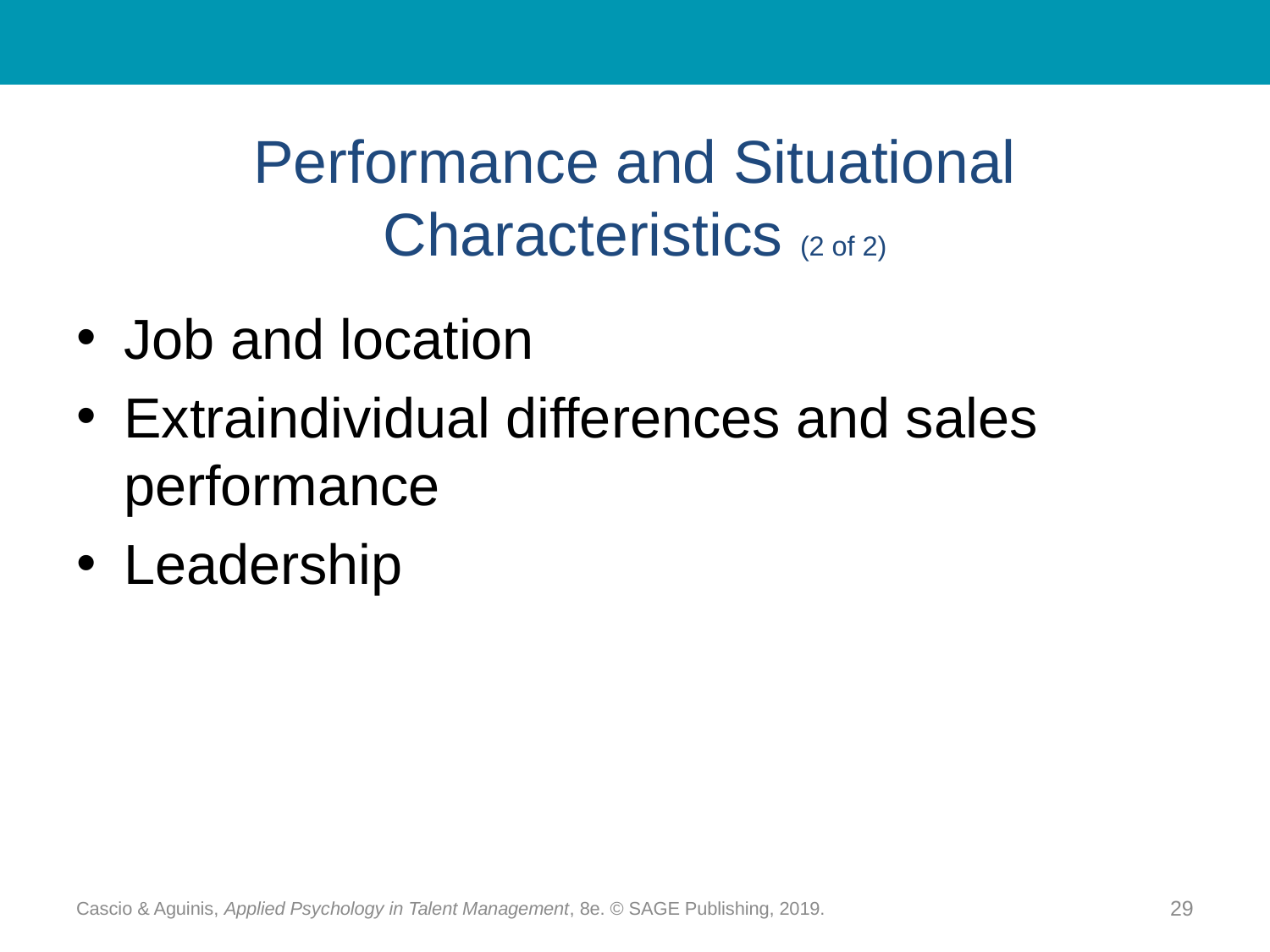

# Performance and Situational Characteristics (2 of 2)
Job and location
Extraindividual differences and sales performance
Leadership

Cascio & Aguinis, Applied Psychology in Talent Management, 8e. © SAGE Publishing, 2019.
29